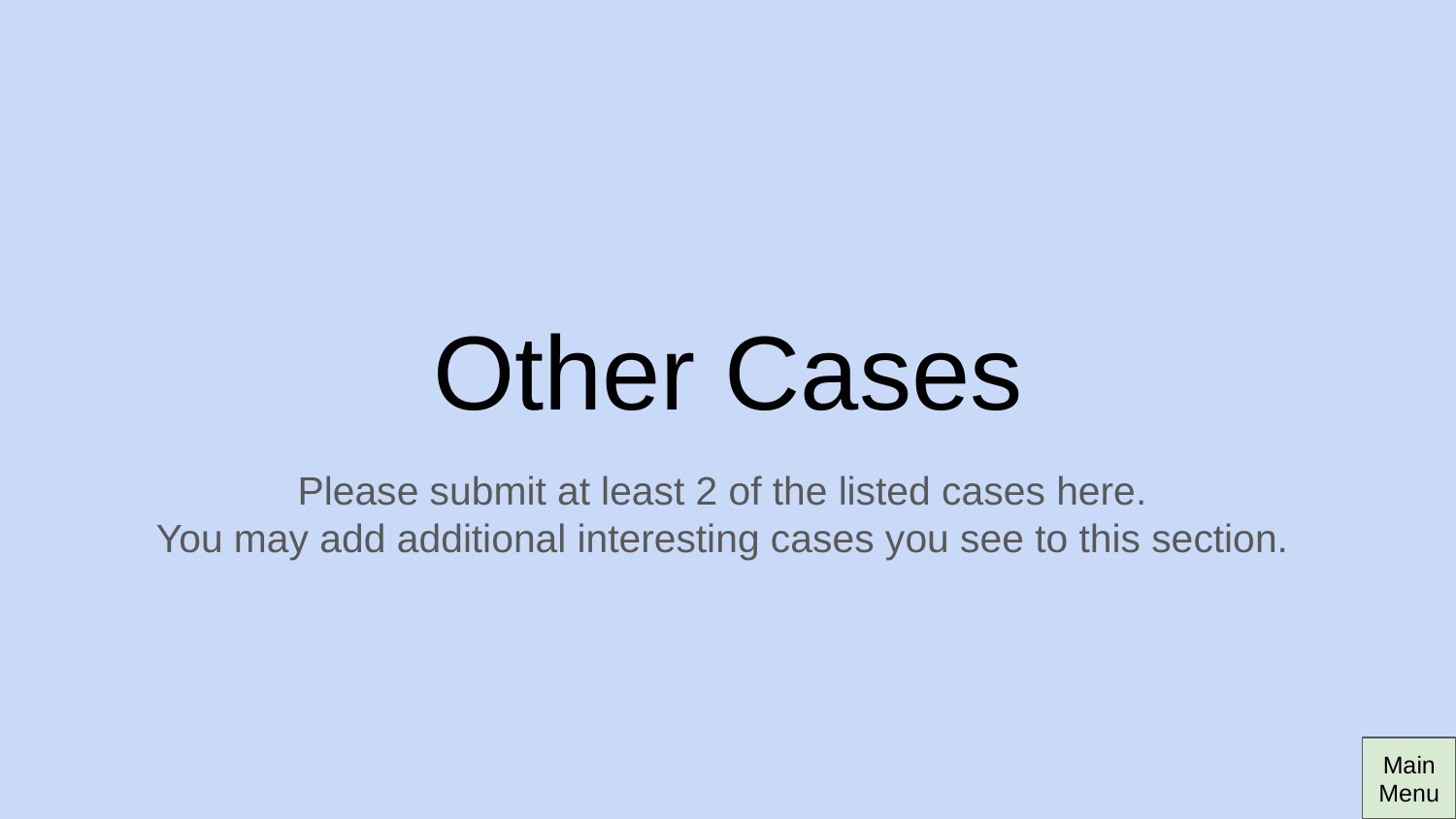

# Other Cases
Please submit at least 2 of the listed cases here.
You may add additional interesting cases you see to this section.
Main Menu